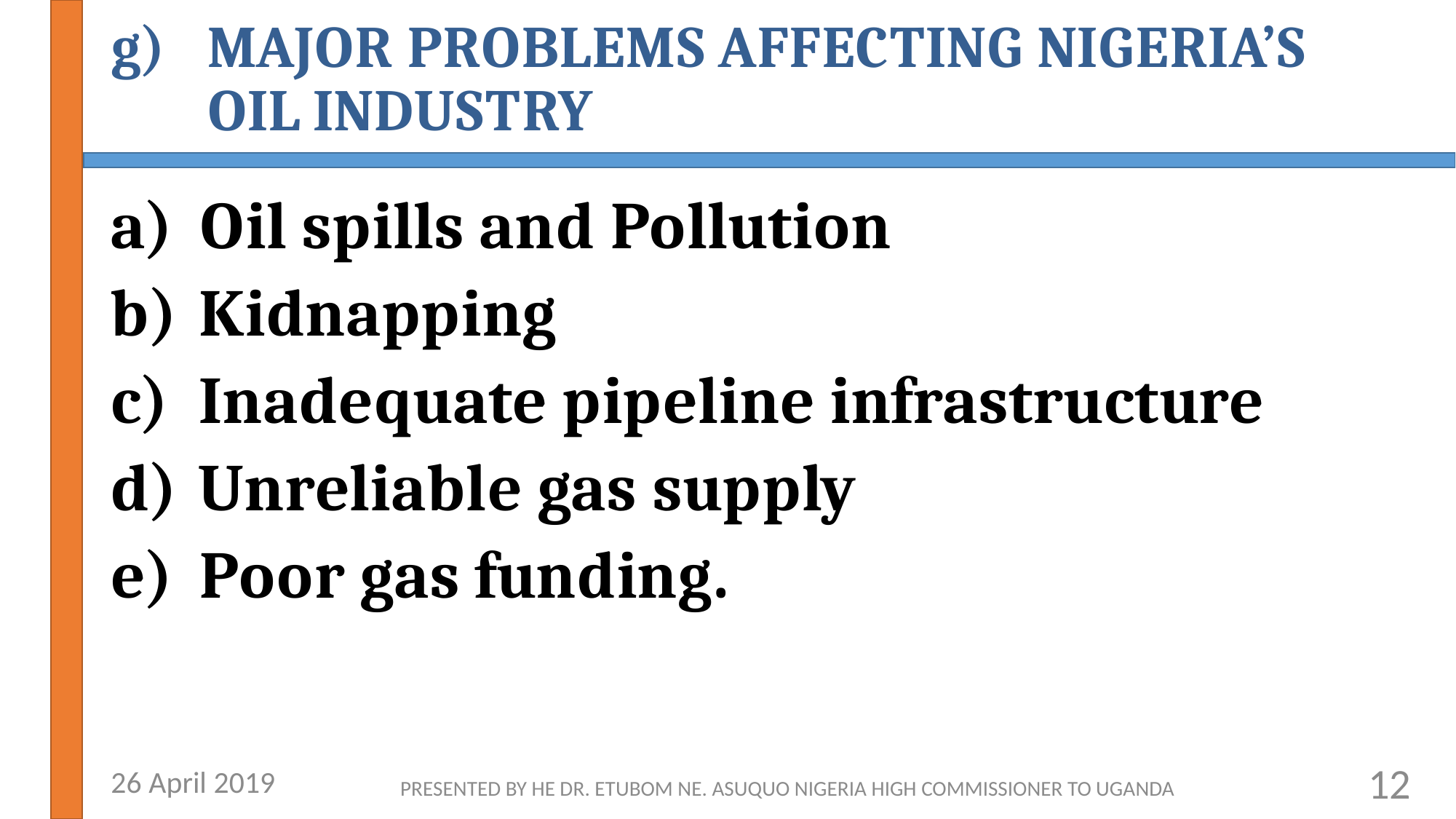

# MAJOR PROBLEMS AFFECTING NIGERIA’S OIL INDUSTRY
Oil spills and Pollution
Kidnapping
Inadequate pipeline infrastructure
Unreliable gas supply
Poor gas funding.
12
26 April 2019
PRESENTED BY HE DR. ETUBOM NE. ASUQUO NIGERIA HIGH COMMISSIONER TO UGANDA